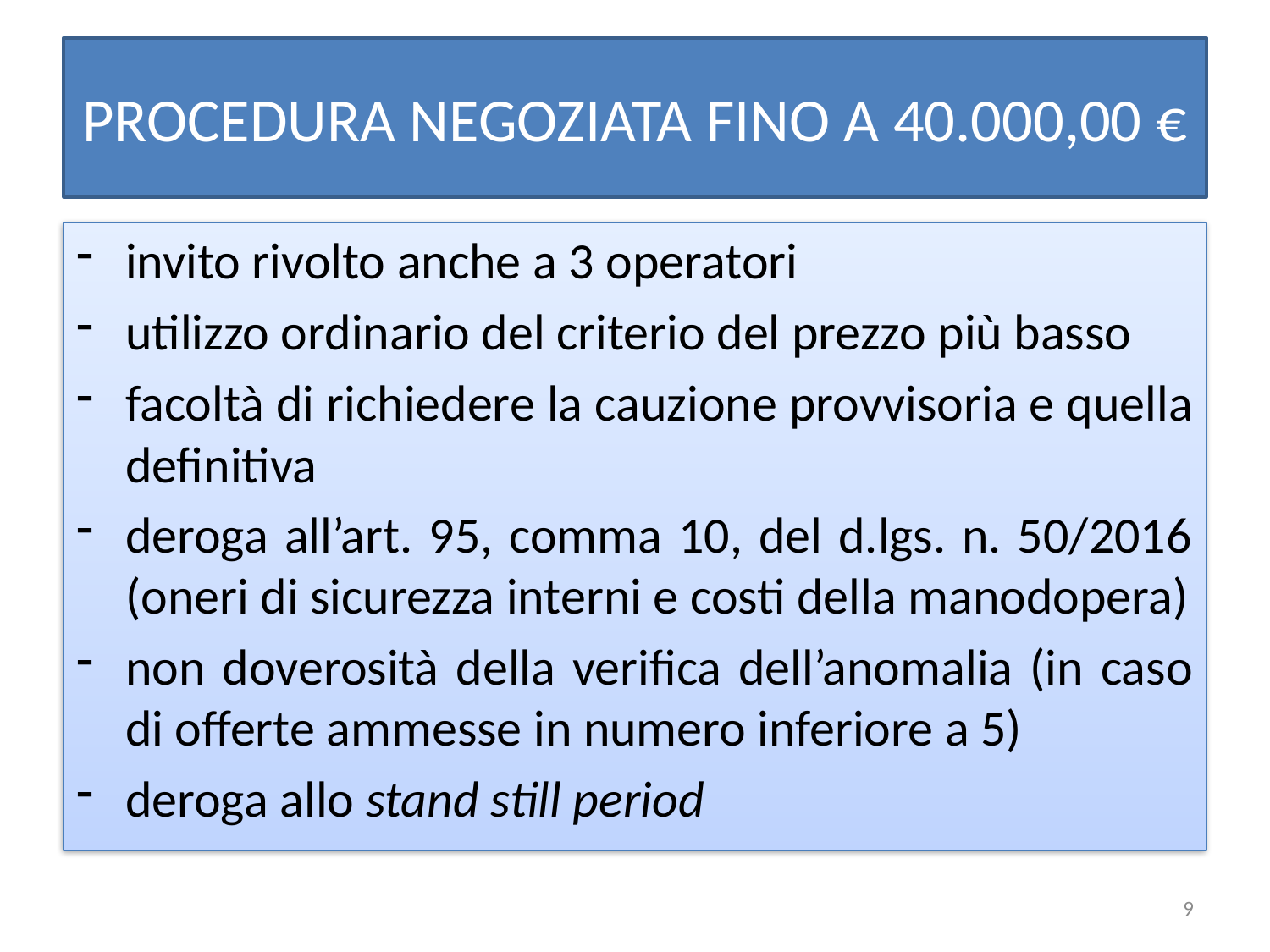

# PROCEDURA NEGOZIATA FINO A 40.000,00 €
invito rivolto anche a 3 operatori
utilizzo ordinario del criterio del prezzo più basso
facoltà di richiedere la cauzione provvisoria e quella definitiva
deroga all’art. 95, comma 10, del d.lgs. n. 50/2016 (oneri di sicurezza interni e costi della manodopera)
non doverosità della verifica dell’anomalia (in caso di offerte ammesse in numero inferiore a 5)
deroga allo stand still period

9